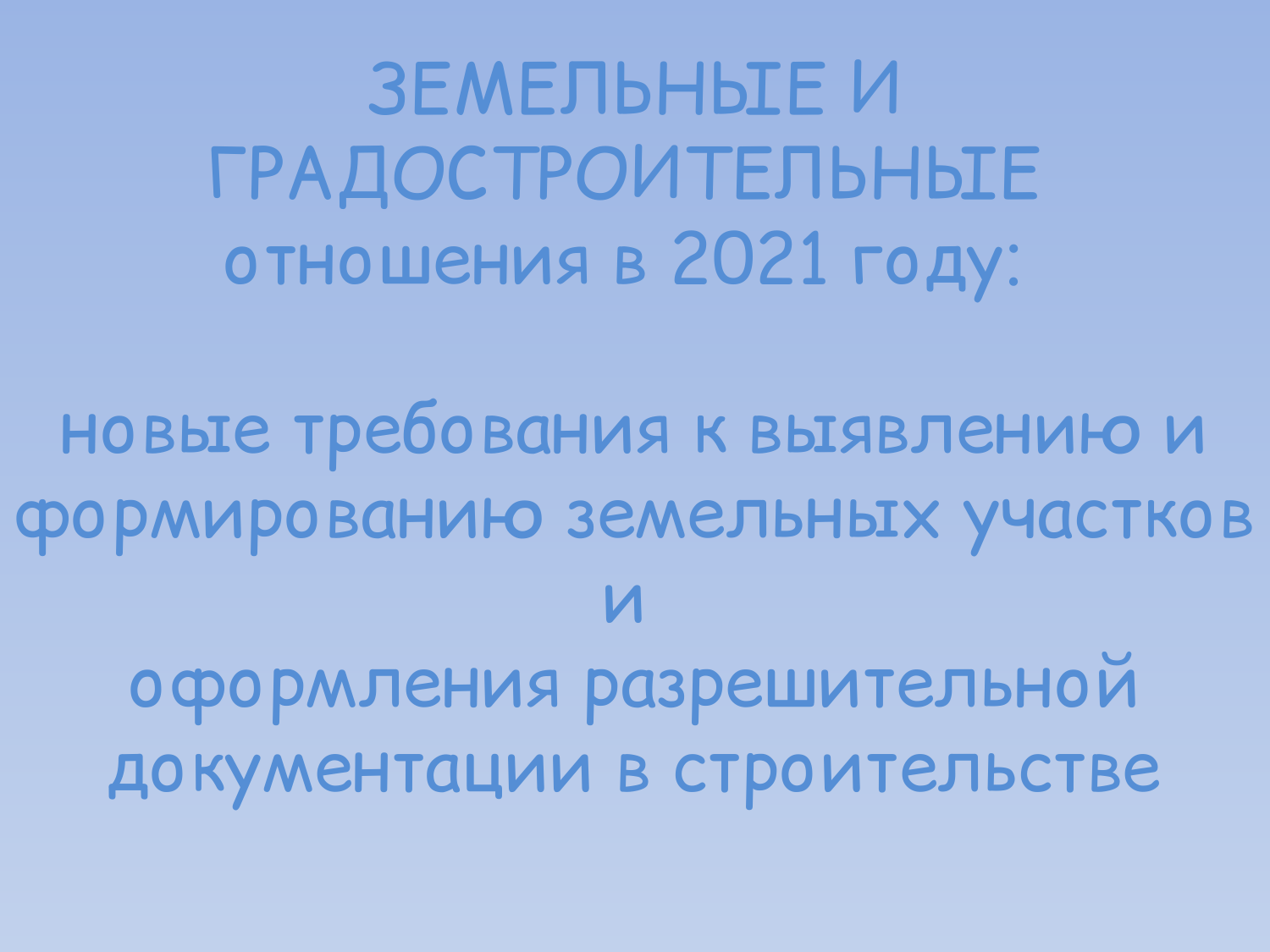

# ЗЕМЕЛЬНЫЕ И ГРАДОСТРОИТЕЛЬНЫЕ отношения в 2021 году: новые требования к выявлению и формированию земельных участков и оформления разрешительной документации в строительстве